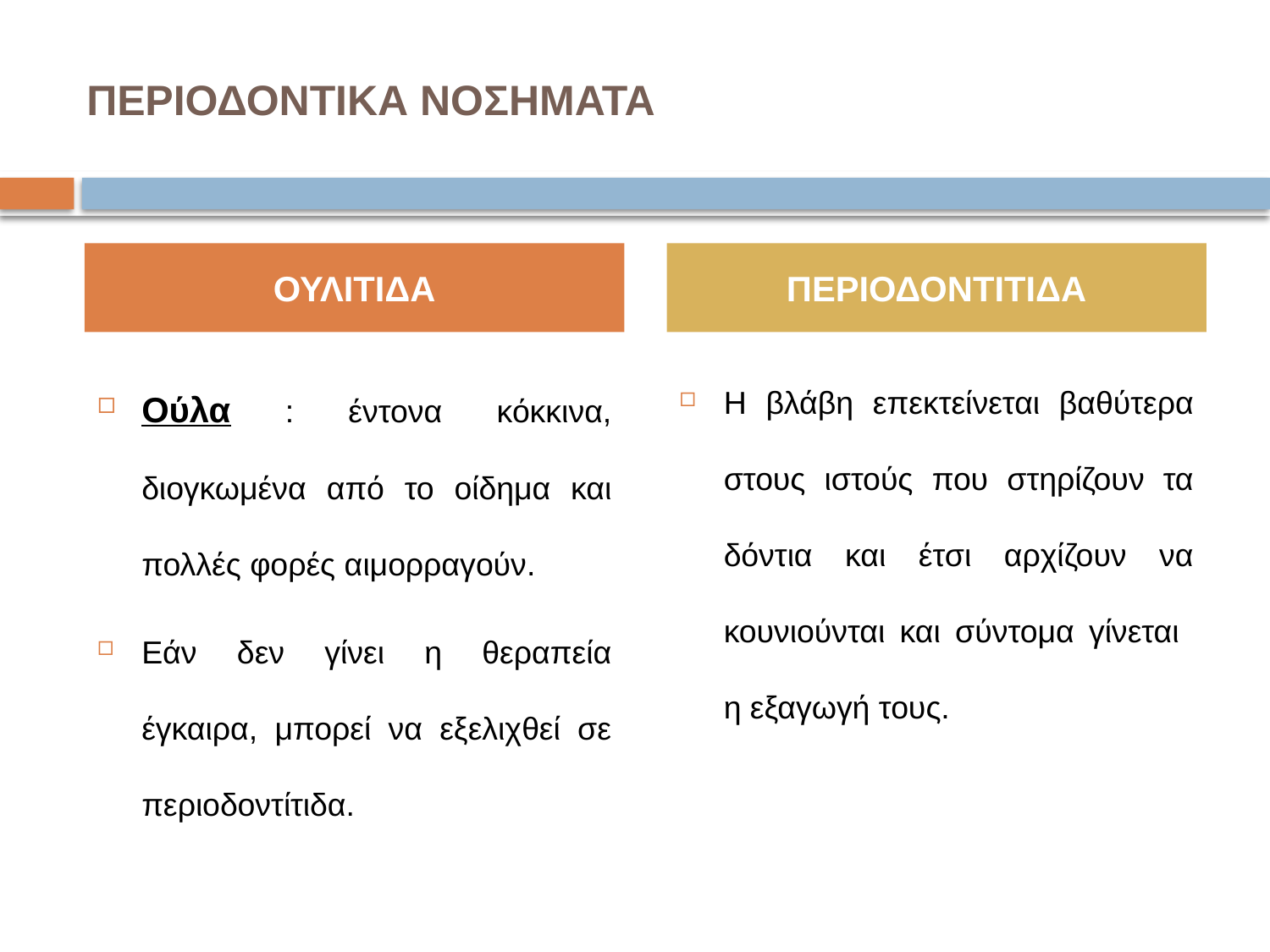

# ΠΕΡΙΟΔΟΝΤΙΚΑ ΝΟΣΗΜΑΤΑ
ΟΥΛΙΤΙΔΑ
ΠΕΡΙΟΔΟΝΤΙΤΙΔΑ
Ούλα : έντονα κόκκινα, διογκωμένα από το οίδημα και πολλές φορές αιμορραγούν.
Εάν δεν γίνει η θεραπεία έγκαιρα, μπορεί να εξελιχθεί σε περιοδοντίτιδα.
Η βλάβη επεκτείνεται βαθύτερα στους ιστούς που στηρίζουν τα δόντια και έτσι αρχίζουν να κουνιούνται και σύντομα γίνεται  η εξαγωγή τους.